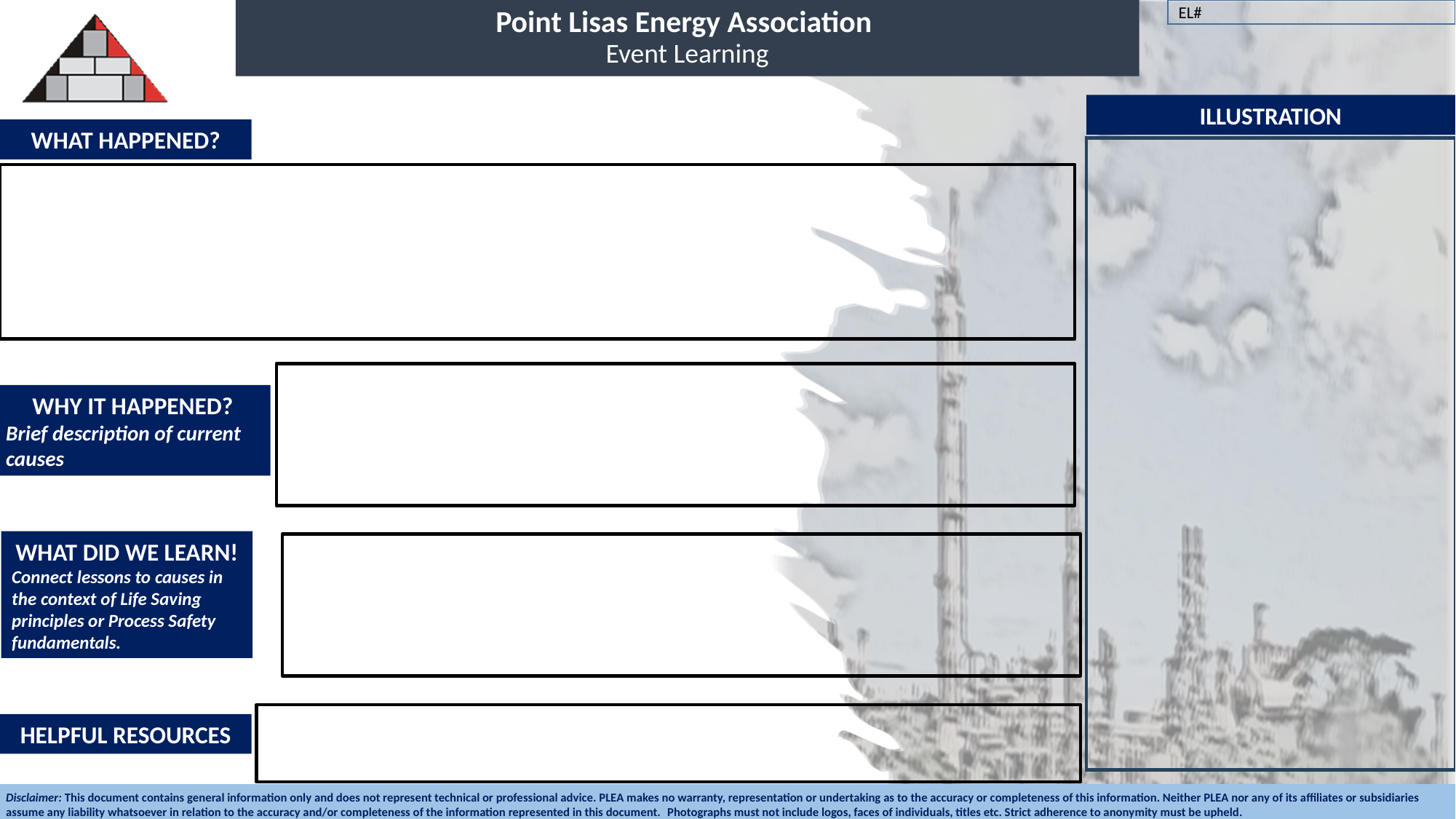

EL#
# Point Lisas Energy Association Event Learning
ILLUSTRATION

WHAT HAPPENED?

WHY IT HAPPENED?
Brief description of current causes

WHAT DID WE LEARN!
Connect lessons to causes in the context of Life Saving principles or Process Safety fundamentals.

HELPFUL RESOURCES
Disclaimer: This document contains general information only and does not represent technical or professional advice. PLEA makes no warranty, representation or undertaking as to the accuracy or completeness of this information. Neither PLEA nor any of its affiliates or subsidiaries assume any liability whatsoever in relation to the accuracy and/or completeness of the information represented in this document.  Photographs must not include logos, faces of individuals, titles etc. Strict adherence to anonymity must be upheld.